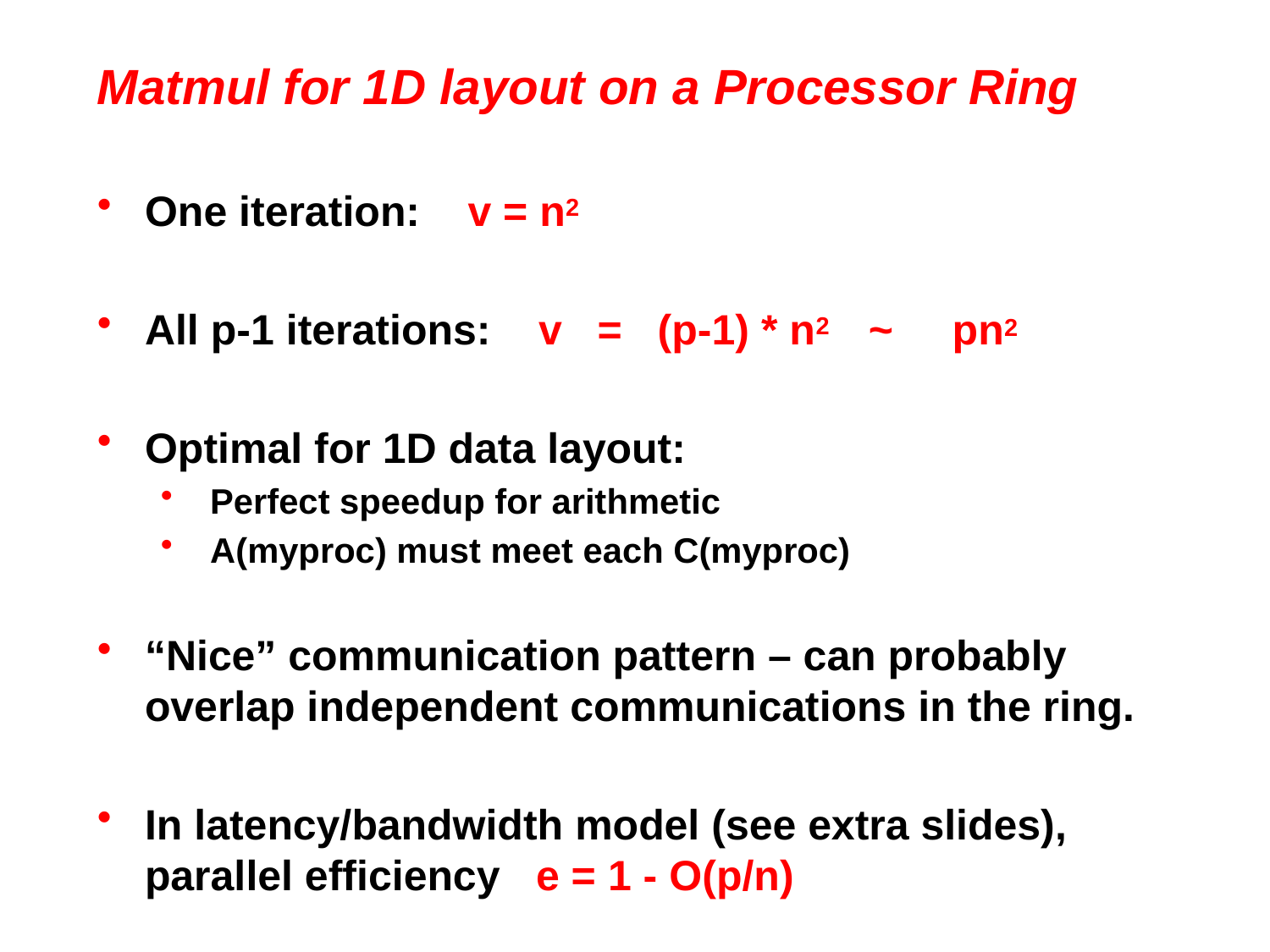

# Matmul for 1D layout on a Processor Ring

One iteration:    v = n2

All p-1 iterations:    v   =   (p-1) * n2     ~     pn2

Optimal for 1D data layout:
 Perfect speedup for arithmetic
 A(myproc) must meet each C(myproc)

“Nice” communication pattern – can probably overlap independent communications in the ring.

In latency/bandwidth model (see extra slides), parallel efficiency   e = 1 - O(p/n)